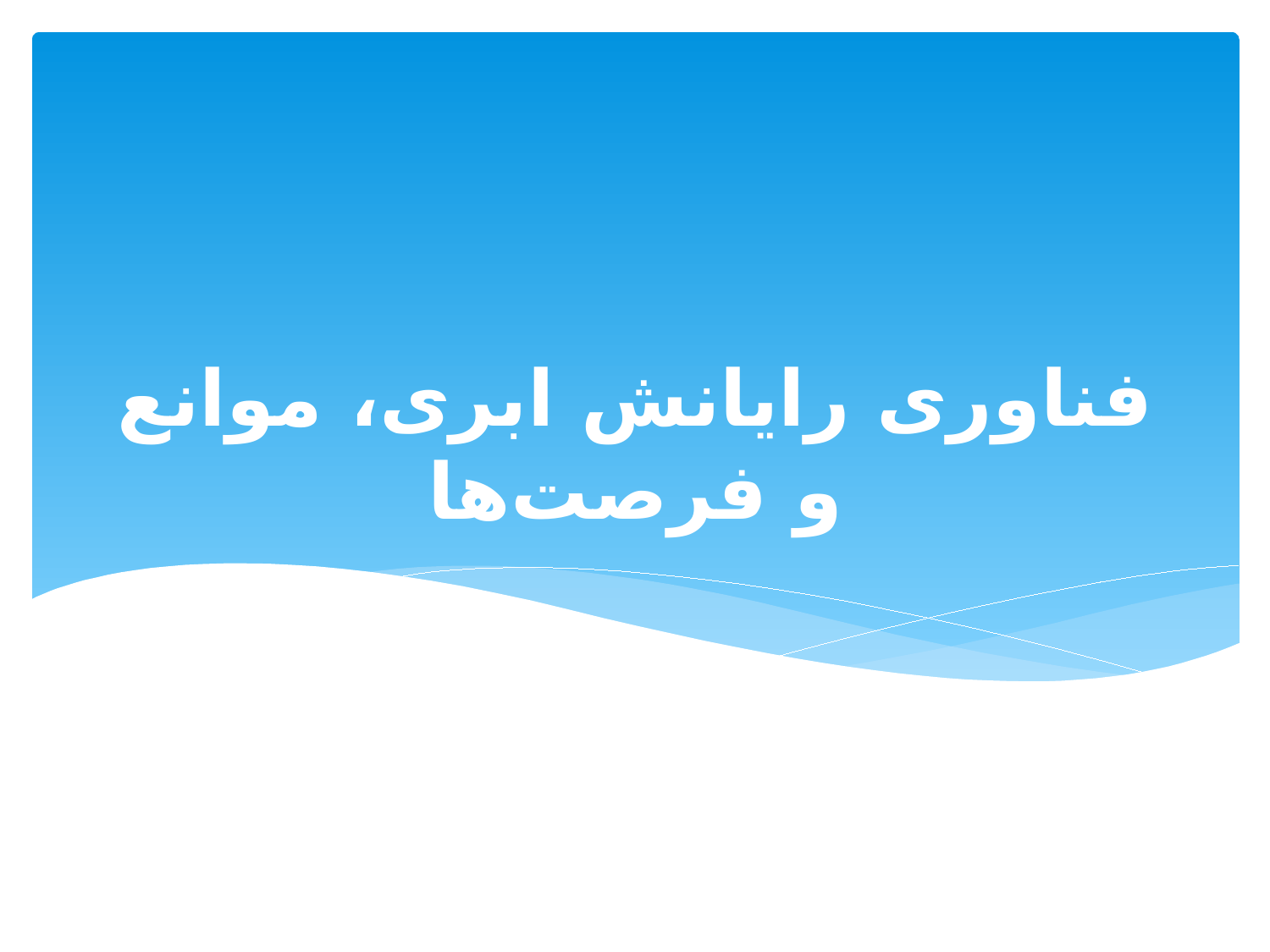

# فناوری رایانش ابری، موانع و فرصت‌ها